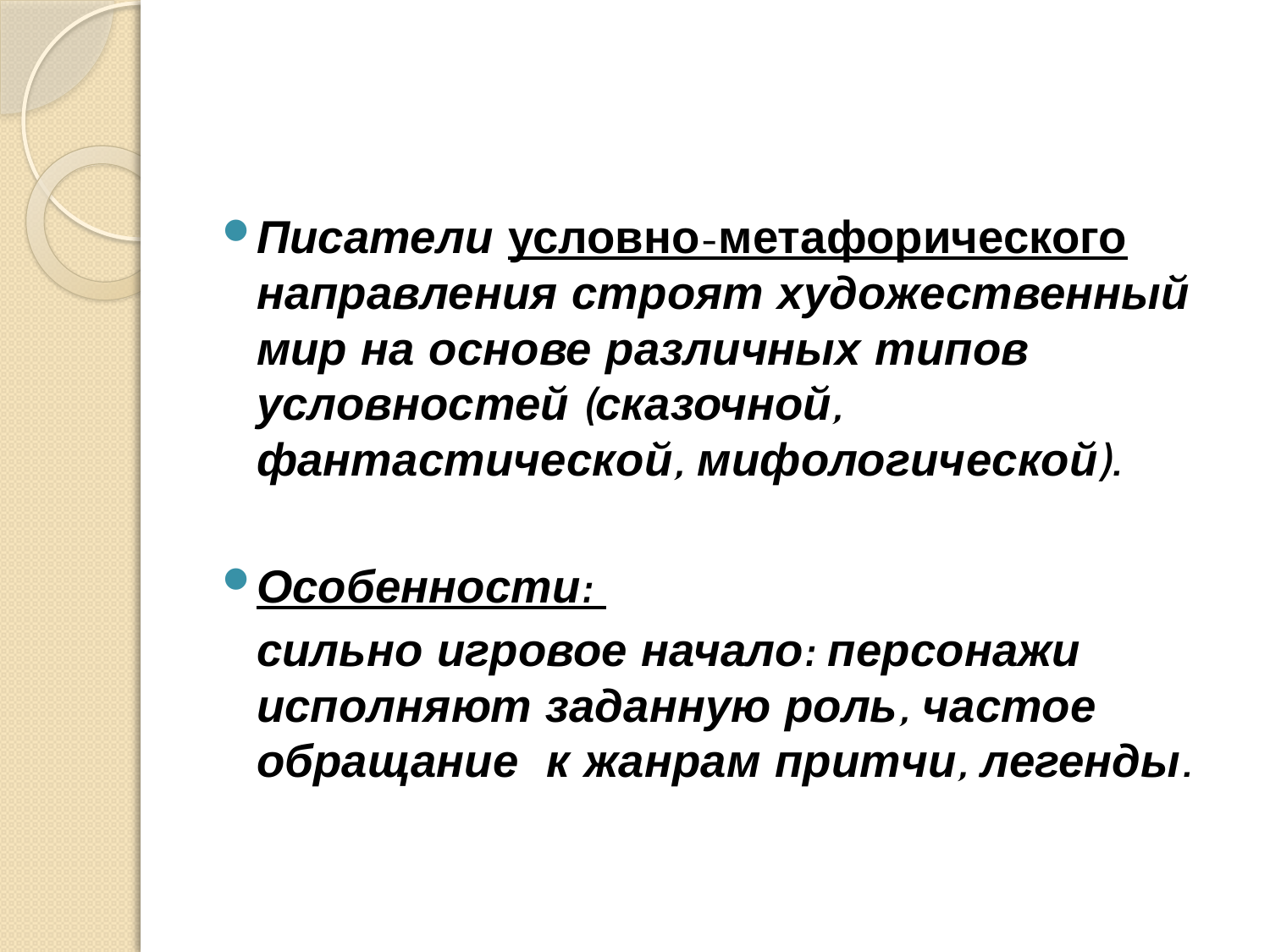

#
Писатели условно-метафорического направления строят художественный мир на основе различных типов условностей (сказочной, фантастической, мифологической).

Особенности:
 	сильно игровое начало: персонажи исполняют заданную роль, частое обращание  к жанрам притчи, легенды.